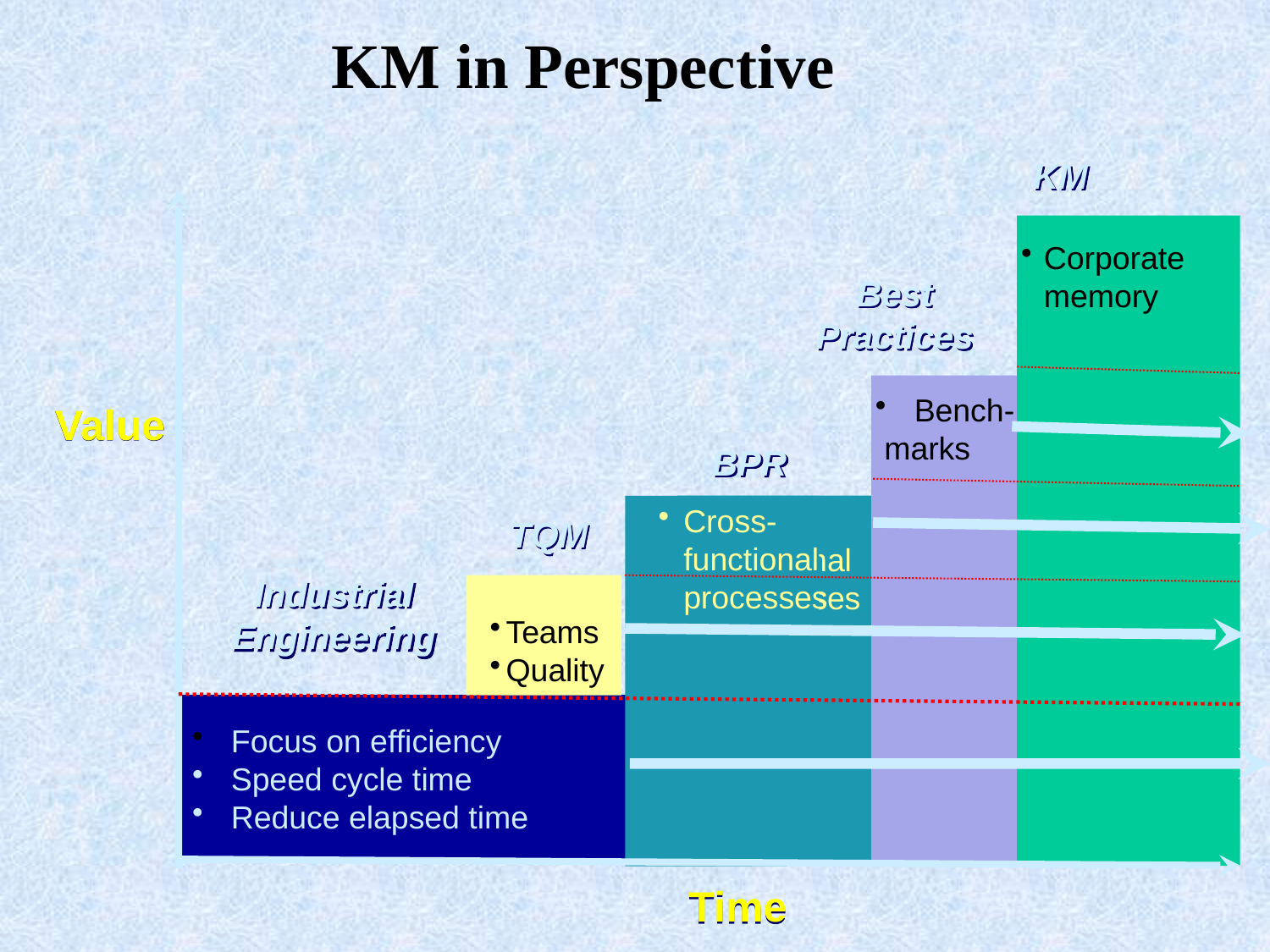

KM in Perspective
KM

Corporate memory
Best
Practices

 Bench-
 marks
Value

BPR

Cross- functional processes
Cross- functional processes

TQM

Industrial
Engineering

Teams
Quality

 Focus on efficiency
 Speed cycle time
 Reduce elapsed time

Time